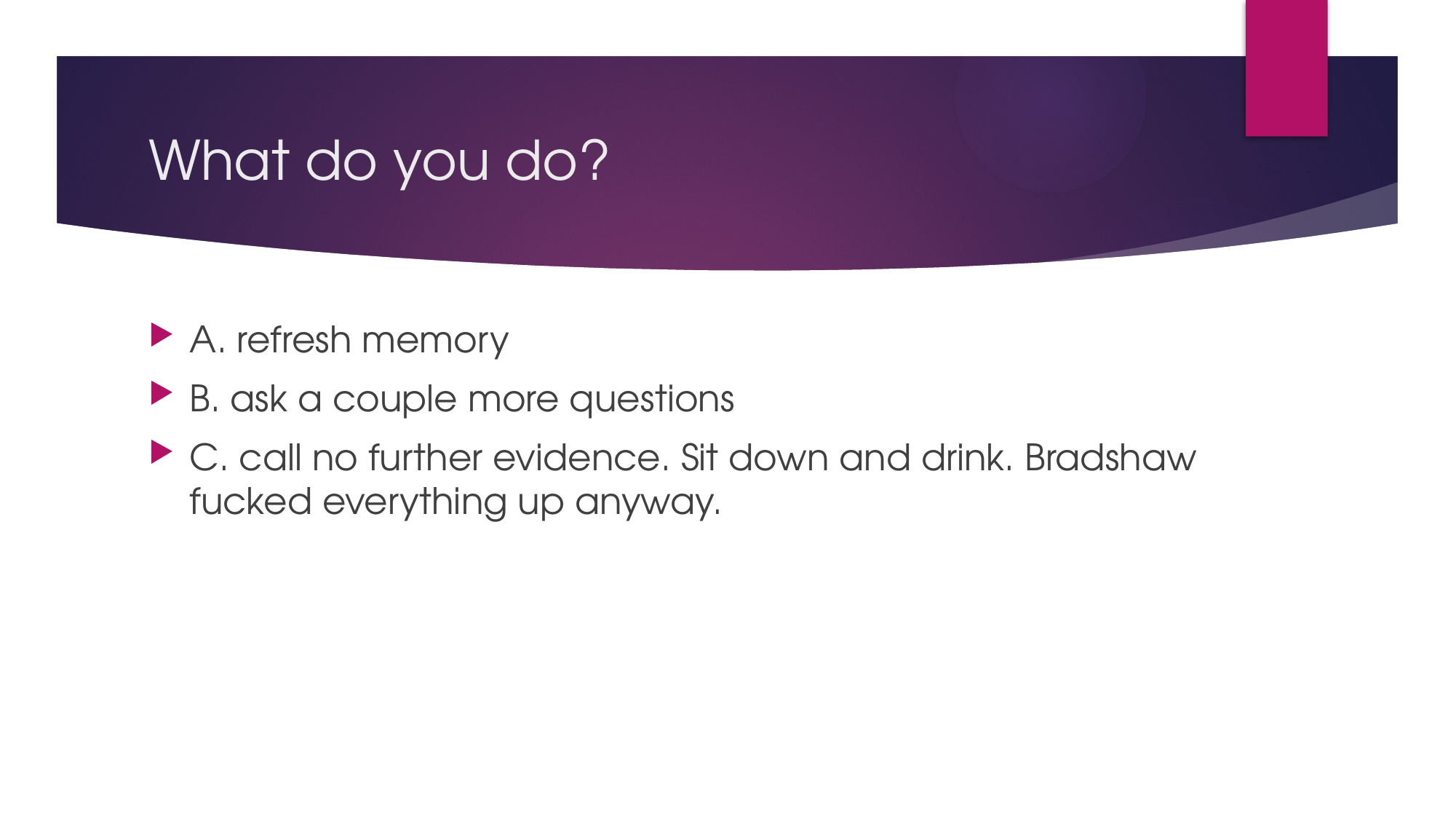

# What do you do?
A. refresh memory
B. ask a couple more questions
C. call no further evidence. Sit down and drink. Bradshaw fucked everything up anyway.